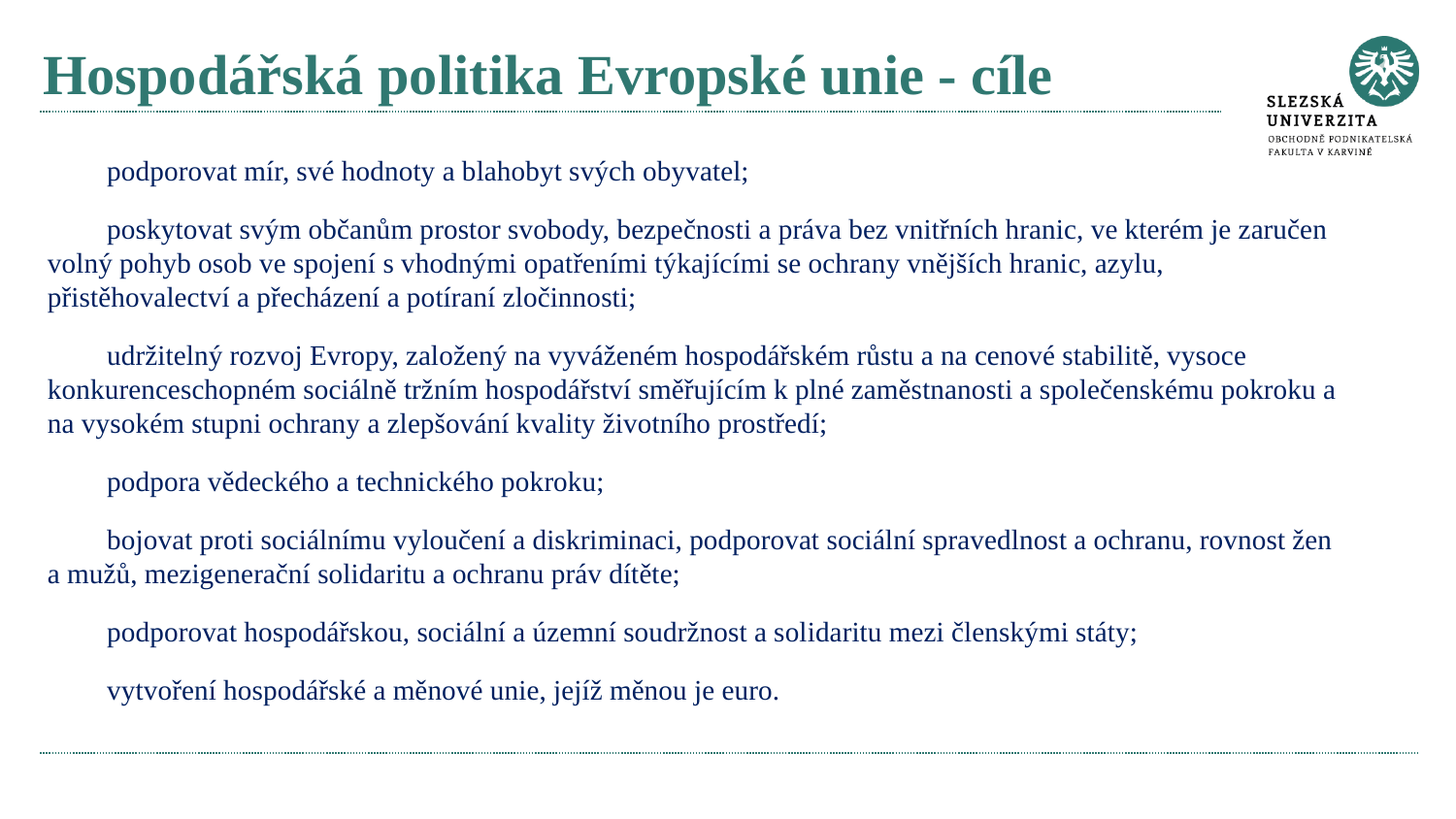

# Hospodářská politika Evropské unie - cíle
podporovat mír, své hodnoty a blahobyt svých obyvatel;
poskytovat svým občanům prostor svobody, bezpečnosti a práva bez vnitřních hranic, ve kterém je zaručen volný pohyb osob ve spojení s vhodnými opatřeními týkajícími se ochrany vnějších hranic, azylu, přistěhovalectví a přecházení a potíraní zločinnosti;
udržitelný rozvoj Evropy, založený na vyváženém hospodářském růstu a na cenové stabilitě, vysoce konkurenceschopném sociálně tržním hospodářství směřujícím k plné zaměstnanosti a společenskému pokroku a na vysokém stupni ochrany a zlepšování kvality životního prostředí;
podpora vědeckého a technického pokroku;
bojovat proti sociálnímu vyloučení a diskriminaci, podporovat sociální spravedlnost a ochranu, rovnost žen a mužů, mezigenerační solidaritu a ochranu práv dítěte;
podporovat hospodářskou, sociální a územní soudržnost a solidaritu mezi členskými státy;
vytvoření hospodářské a měnové unie, jejíž měnou je euro.